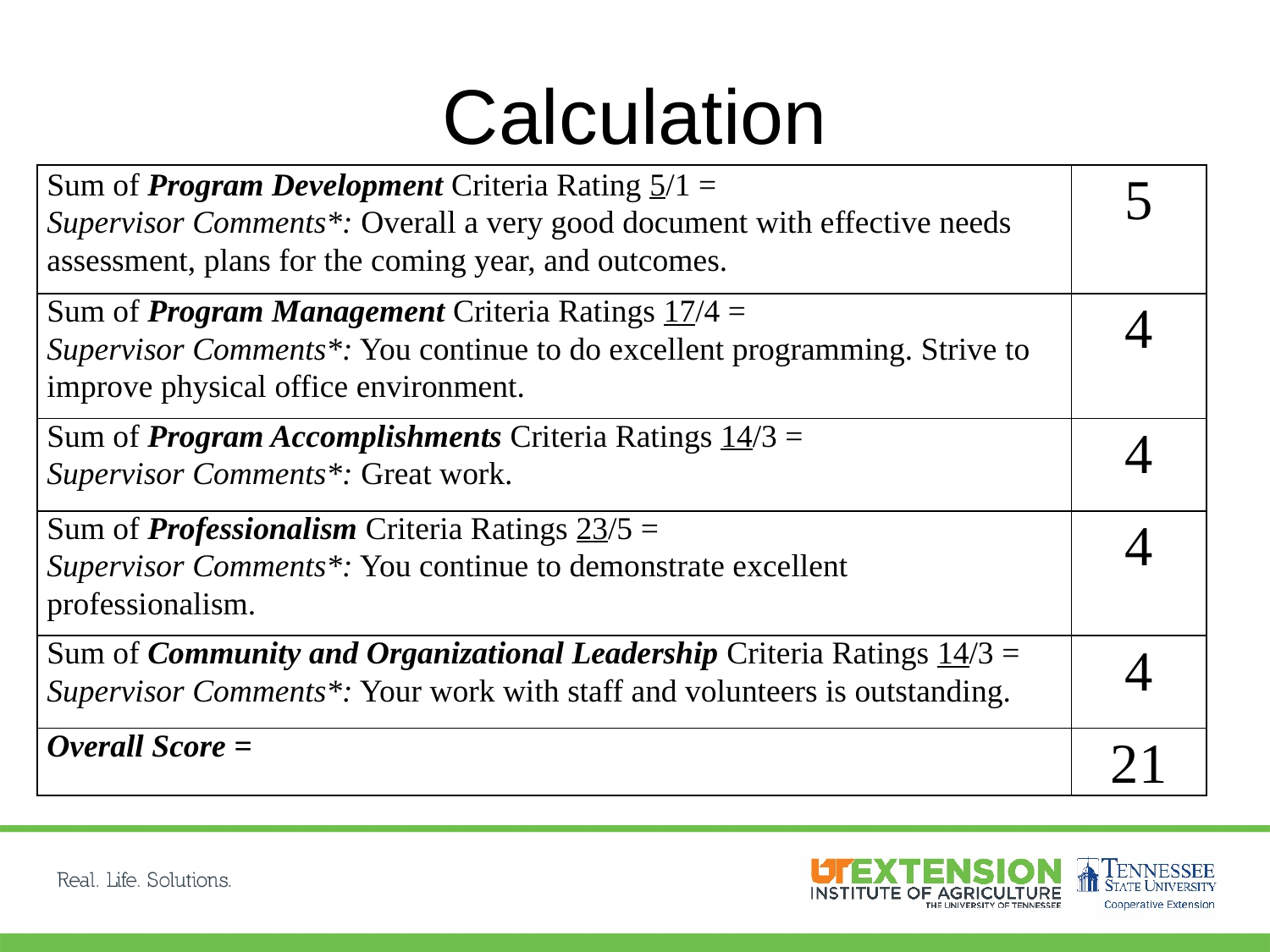

Calculation
| Sum of Program Development Criteria Rating 5/1 = Supervisor Comments\*: Overall a very good document with effective needs assessment, plans for the coming year, and outcomes. | 5 |
| --- | --- |
| Sum of Program Management Criteria Ratings 17/4 = Supervisor Comments\*: You continue to do excellent programming. Strive to improve physical office environment. | 4 |
| Sum of Program Accomplishments Criteria Ratings 14/3 = Supervisor Comments\*: Great work. | 4 |
| Sum of Professionalism Criteria Ratings 23/5 = Supervisor Comments\*: You continue to demonstrate excellent professionalism. | 4 |
| Sum of Community and Organizational Leadership Criteria Ratings 14/3 = Supervisor Comments\*: Your work with staff and volunteers is outstanding. | 4 |
| Overall Score = | 21 |